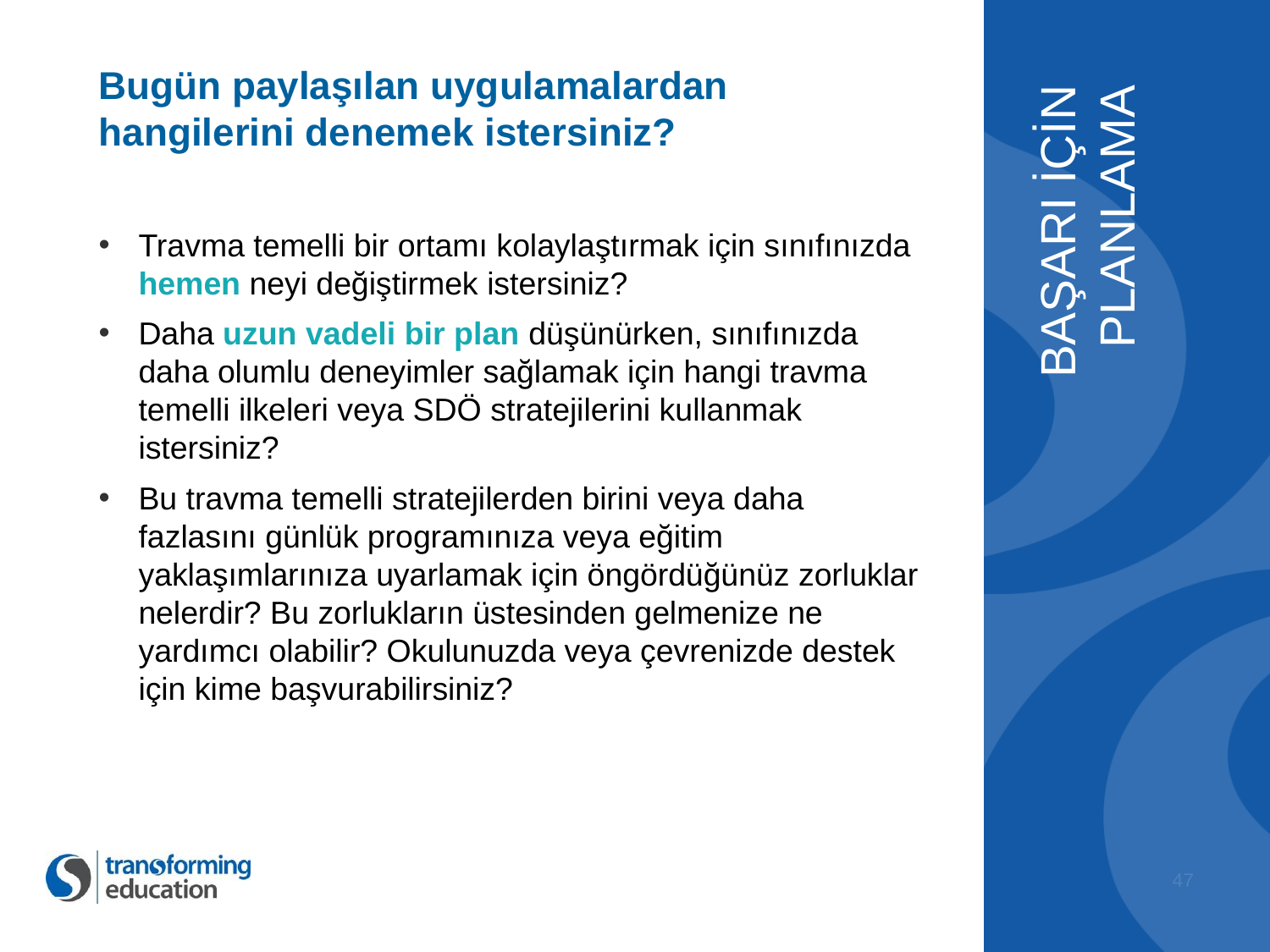

Bugün paylaşılan uygulamalardan hangilerini denemek istersiniz?

Travma temelli bir ortamı kolaylaştırmak için sınıfınızda hemen neyi değiştirmek istersiniz?
Daha uzun vadeli bir plan düşünürken, sınıfınızda daha olumlu deneyimler sağlamak için hangi travma temelli ilkeleri veya SDÖ stratejilerini kullanmak istersiniz?
Bu travma temelli stratejilerden birini veya daha fazlasını günlük programınıza veya eğitim yaklaşımlarınıza uyarlamak için öngördüğünüz zorluklar nelerdir? Bu zorlukların üstesinden gelmenize ne yardımcı olabilir? Okulunuzda veya çevrenizde destek için kime başvurabilirsiniz?
BAŞARI İÇİN PLANLAMA
47